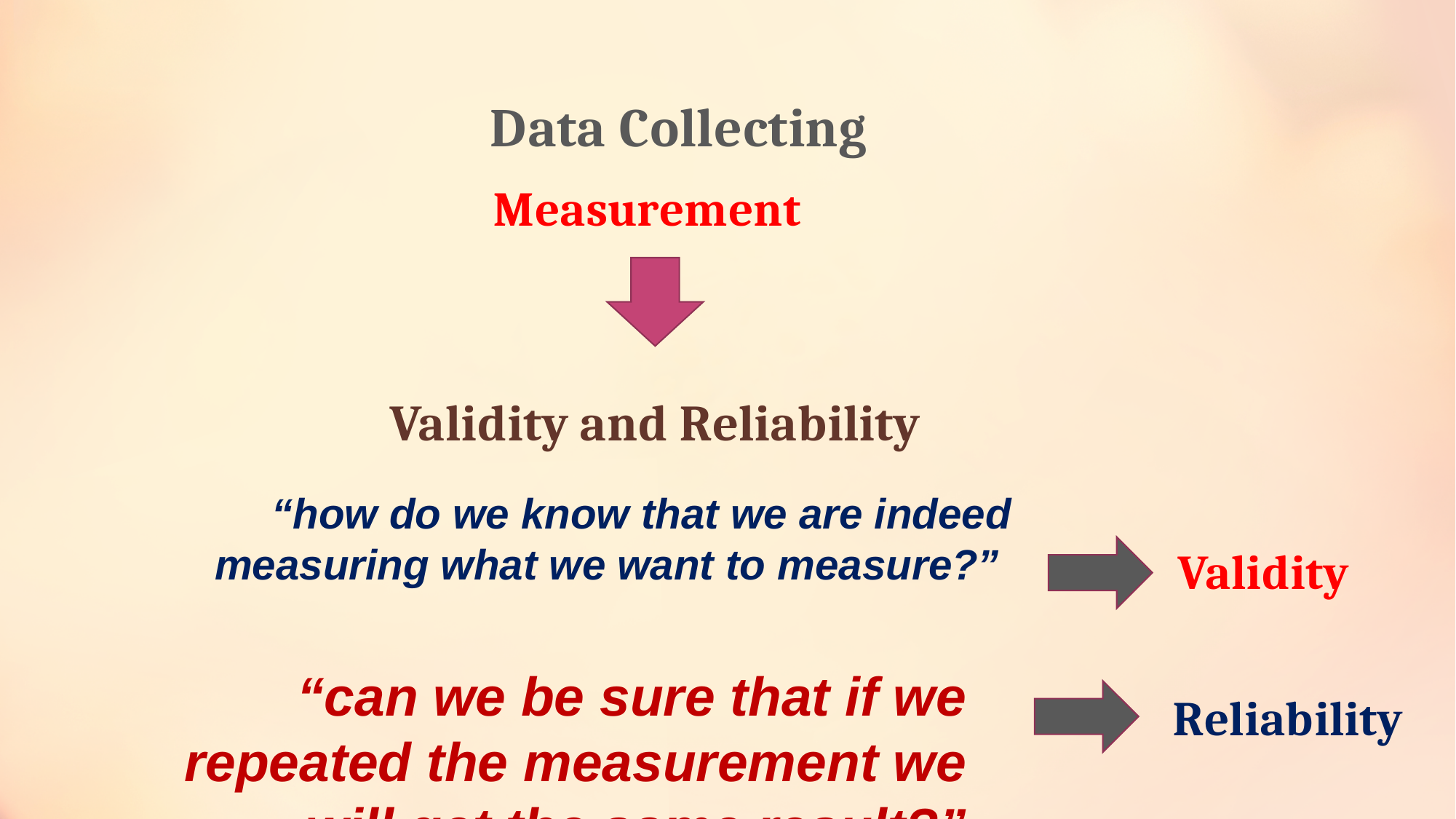

Data Collecting
Measurement

Validity and Reliability
“how do we know that we are indeed measuring what we want to measure?”
Validity

“can we be sure that if we repeated the measurement we will get the same result?”

Reliability